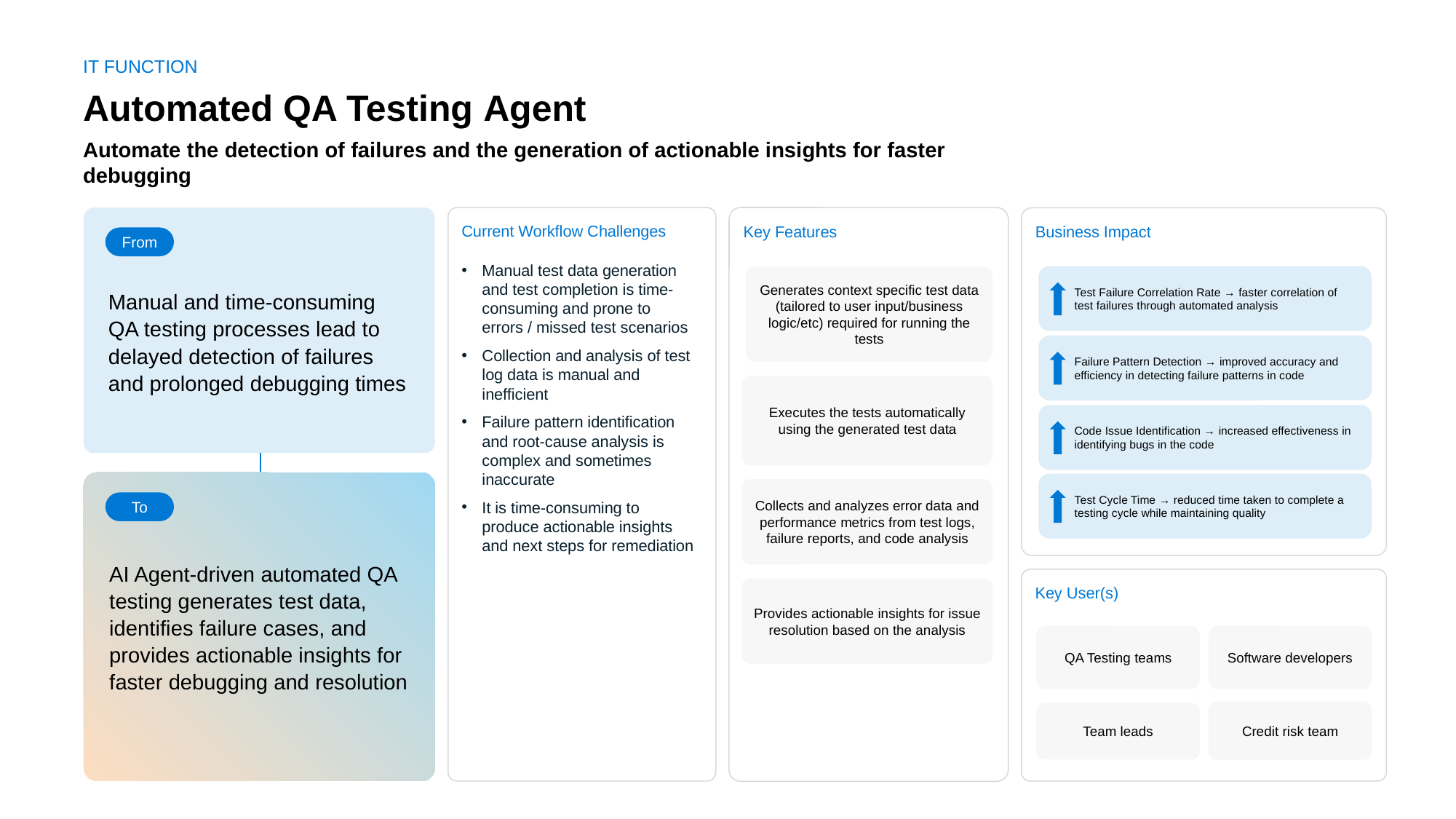

IT FUNCTION
Automated QA Testing Agent
Automate the detection of failures and the generation of actionable insights for faster debugging
Manual and time-consuming QA testing processes lead to delayed detection of failures and prolonged debugging times
Current Workflow Challenges

Manual test data generation and test completion is time-consuming and prone to errors / missed test scenarios
Collection and analysis of test log data is manual and inefficient
Failure pattern identification and root-cause analysis is complex and sometimes inaccurate
It is time-consuming to  produce actionable insights and next steps for remediation
Key Features
Business Impact
From
Test Failure Correlation Rate → faster correlation of test failures through automated analysis
Generates context specific test data (tailored to user input/business logic/etc) required for running the tests

Failure Pattern Detection → improved accuracy and efficiency in detecting failure patterns in code

Executes the tests automatically using the generated test data
Code Issue Identification → increased effectiveness in identifying bugs in the code

AI Agent-driven automated QA testing generates test data, identifies failure cases, and provides actionable insights for faster debugging and resolution
Test Cycle Time → reduced time taken to complete a testing cycle while maintaining quality
Collects and analyzes error data and performance metrics from test logs, failure reports, and code analysis

To
AI Agent drives real-time intent identification, intelligent routing, and hyper-personalized recommendations
Key User(s)
Provides actionable insights for issue resolution based on the analysis
QA Testing teams
Software developers

Credit risk team
Team leads